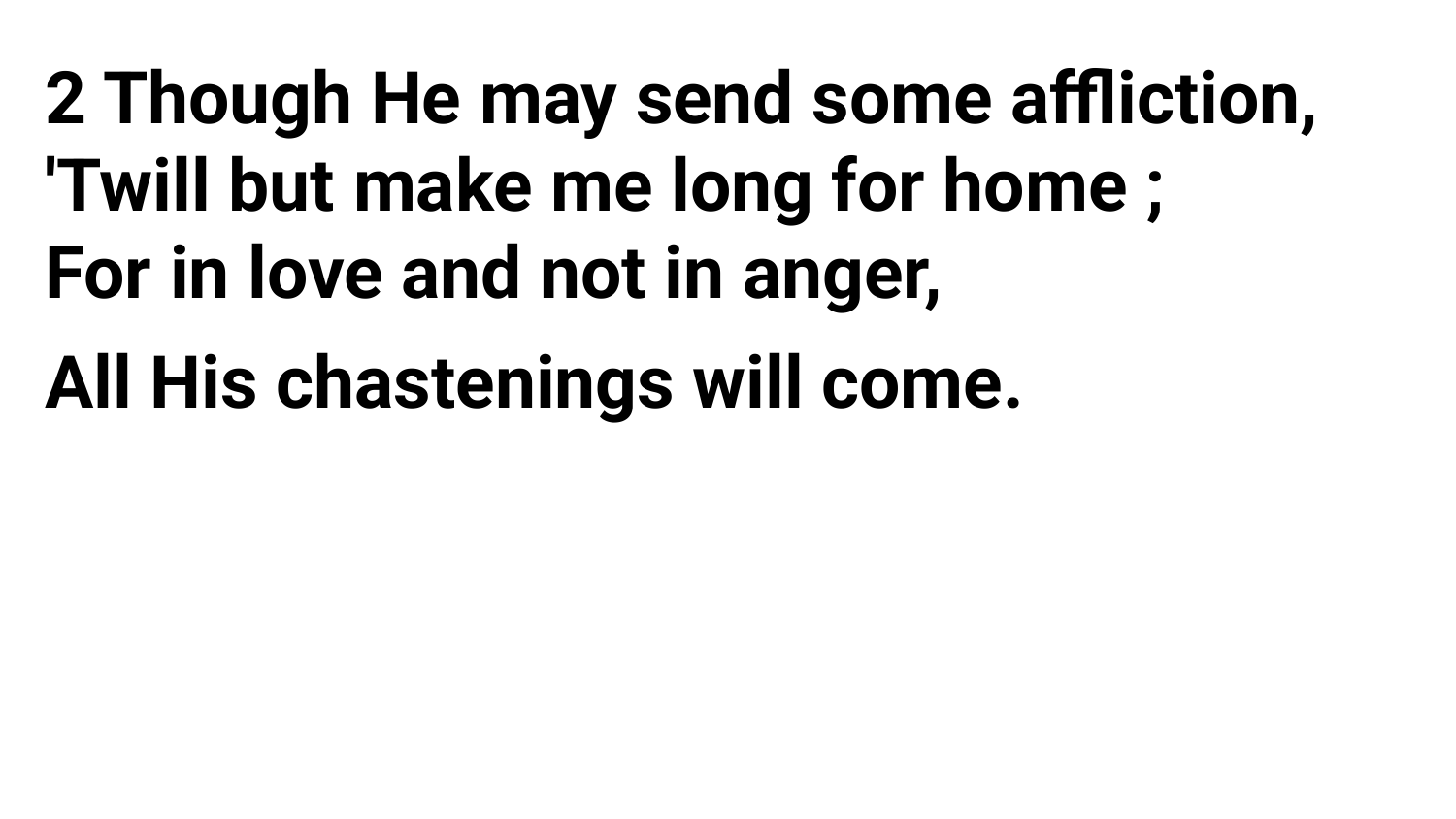

2 Though He may send some affliction,
'Twill but make me long for home ;
For in love and not in anger,
All His chastenings will come.